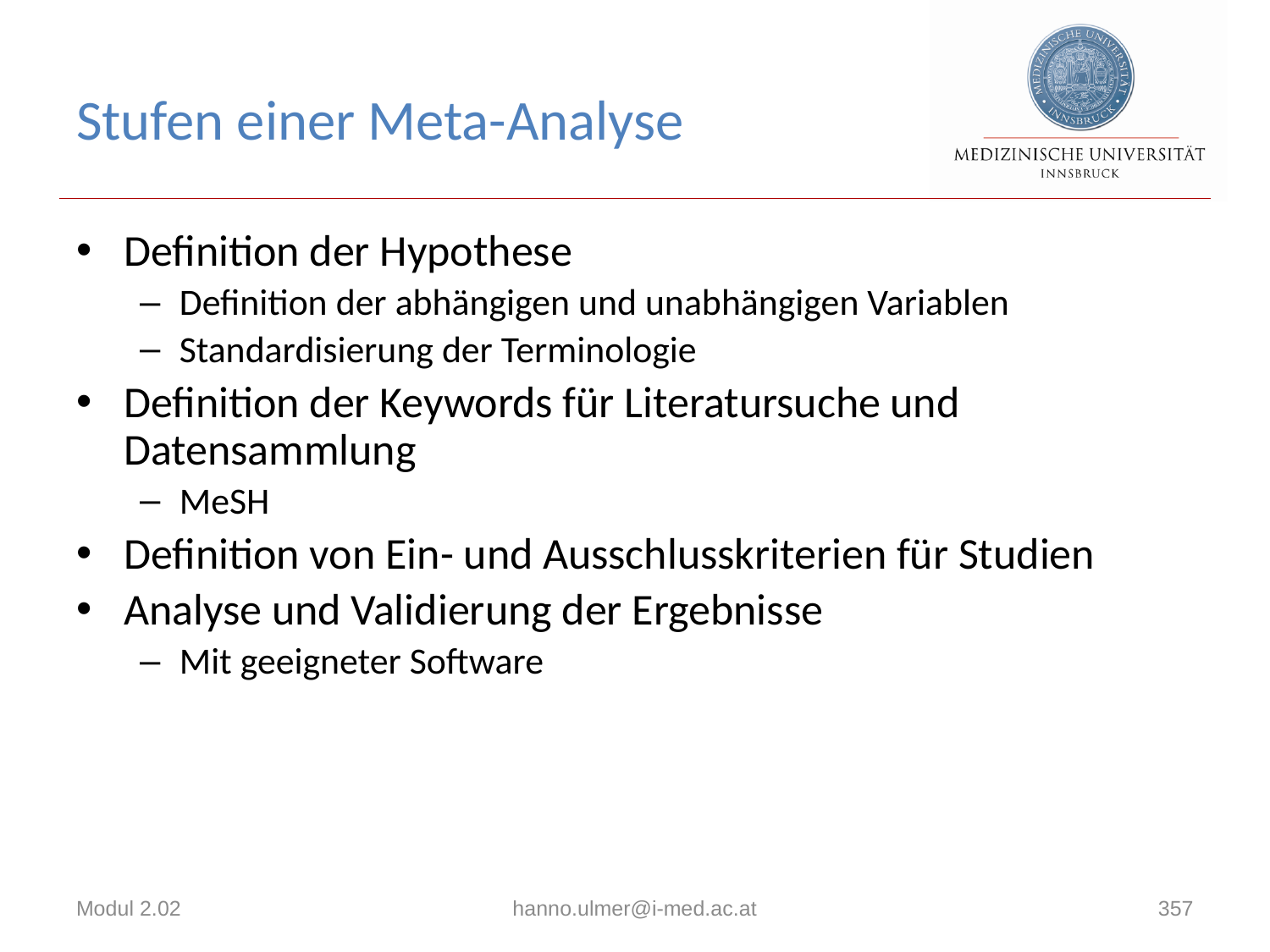

# Stufen einer Meta-Analyse
Definition der Hypothese
Definition der abhängigen und unabhängigen Variablen
Standardisierung der Terminologie
Definition der Keywords für Literatursuche und Datensammlung
MeSH
Definition von Ein- und Ausschlusskriterien für Studien
Analyse und Validierung der Ergebnisse
Mit geeigneter Software
Modul 2.02
hanno.ulmer@i-med.ac.at
357